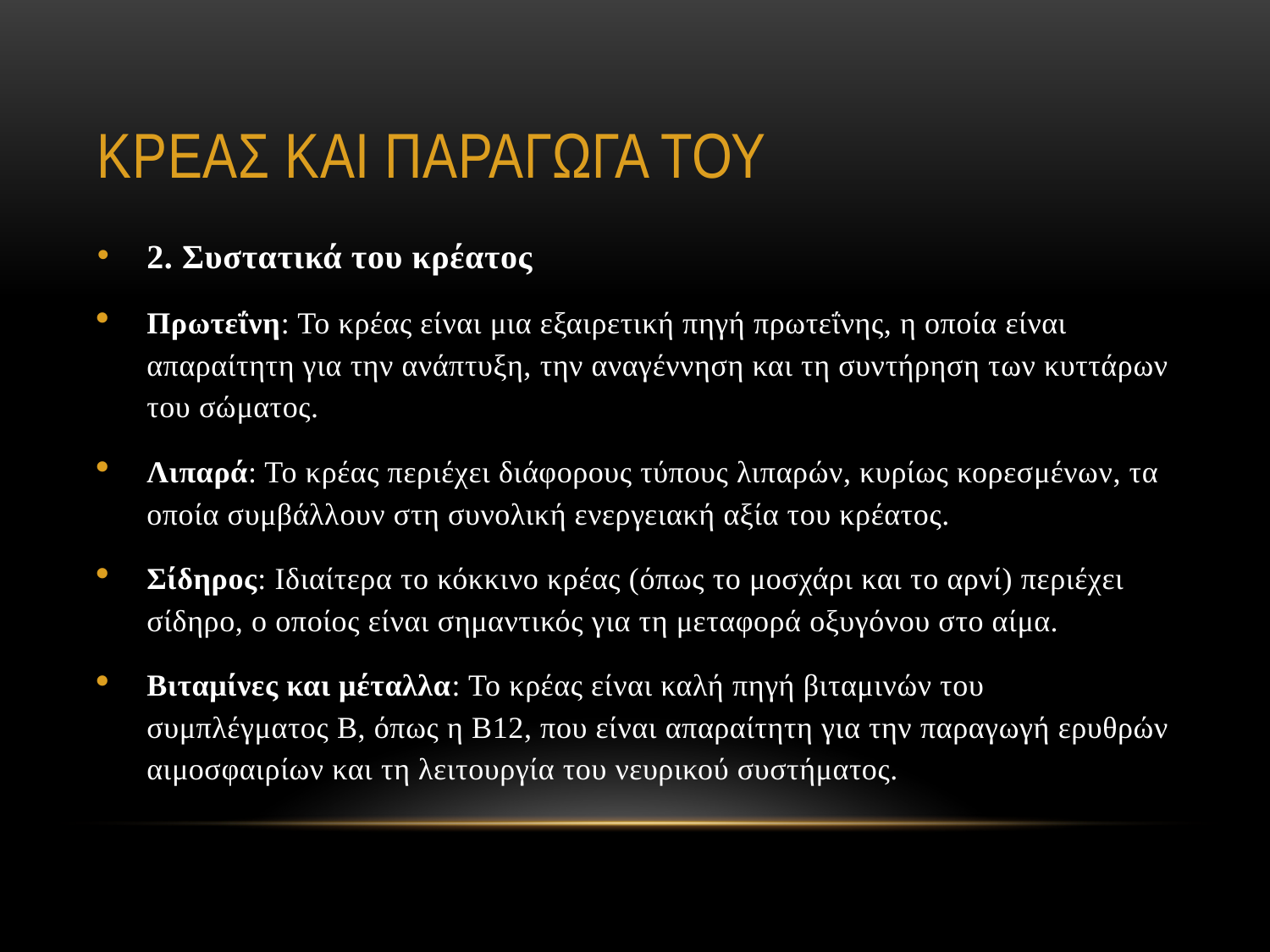

# ΚΡΕΑΣ ΚΑΙ ΠΑΡΑΓΩΓΑ ΤΟΥ
2. Συστατικά του κρέατος
Πρωτεΐνη: Το κρέας είναι μια εξαιρετική πηγή πρωτεΐνης, η οποία είναι απαραίτητη για την ανάπτυξη, την αναγέννηση και τη συντήρηση των κυττάρων του σώματος.
Λιπαρά: Το κρέας περιέχει διάφορους τύπους λιπαρών, κυρίως κορεσμένων, τα οποία συμβάλλουν στη συνολική ενεργειακή αξία του κρέατος.
Σίδηρος: Ιδιαίτερα το κόκκινο κρέας (όπως το μοσχάρι και το αρνί) περιέχει σίδηρο, ο οποίος είναι σημαντικός για τη μεταφορά οξυγόνου στο αίμα.
Βιταμίνες και μέταλλα: Το κρέας είναι καλή πηγή βιταμινών του συμπλέγματος Β, όπως η Β12, που είναι απαραίτητη για την παραγωγή ερυθρών αιμοσφαιρίων και τη λειτουργία του νευρικού συστήματος.